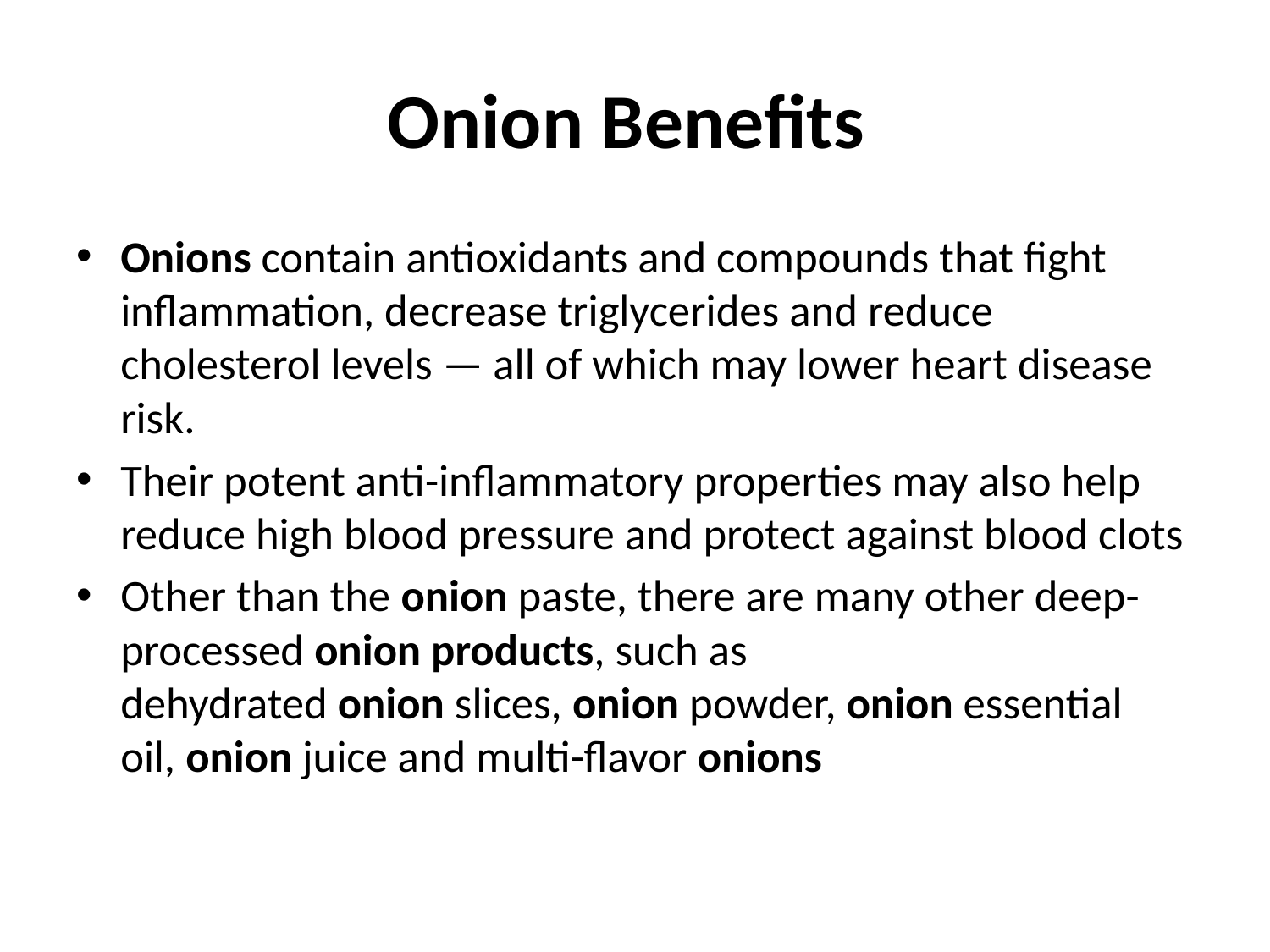

# Onion Benefits
Onions contain antioxidants and compounds that fight inflammation, decrease triglycerides and reduce cholesterol levels — all of which may lower heart disease risk.
Their potent anti-inflammatory properties may also help reduce high blood pressure and protect against blood clots
Other than the onion paste, there are many other deep-processed onion products, such as dehydrated onion slices, onion powder, onion essential oil, onion juice and multi-flavor onions